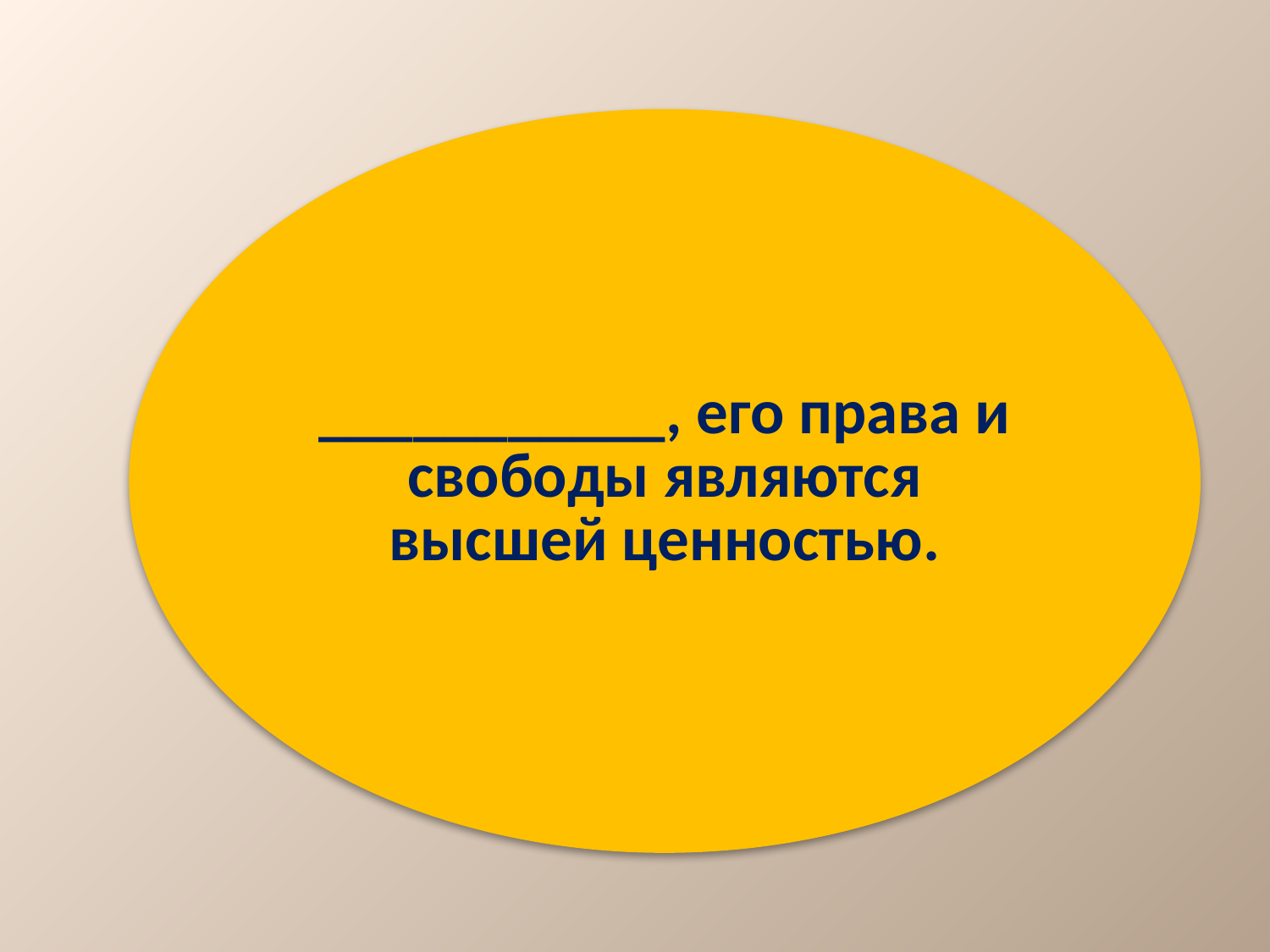

___________, его права и свободы являются высшей ценностью.